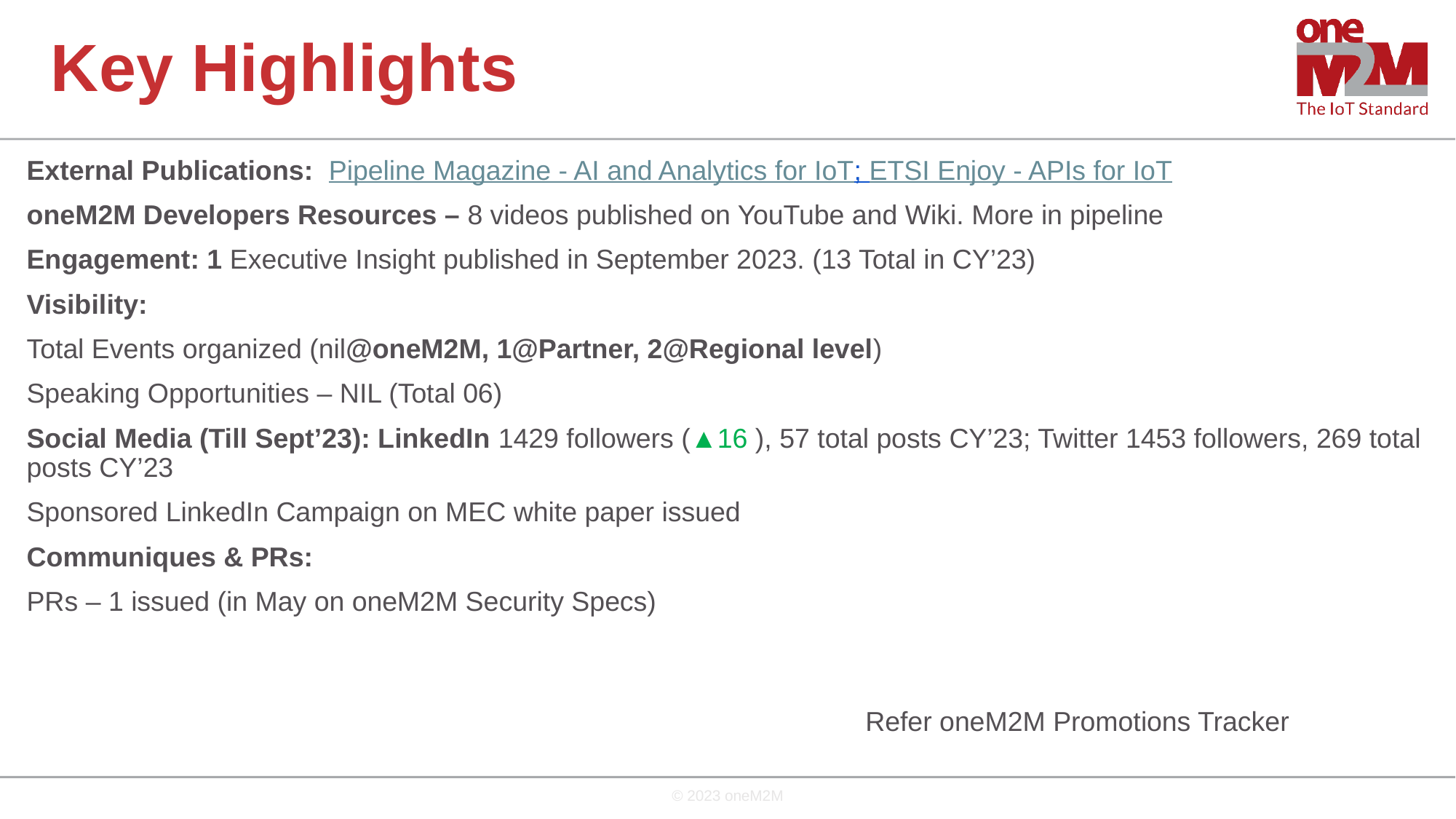

# Key Highlights
External Publications:  Pipeline Magazine - AI and Analytics for IoT; ETSI Enjoy - APIs for IoT
oneM2M Developers Resources – 8 videos published on YouTube and Wiki. More in pipeline
Engagement: 1 Executive Insight published in September 2023. (13 Total in CY’23)
Visibility:
Total Events organized (nil@oneM2M, 1@Partner, 2@Regional level)
Speaking Opportunities – NIL (Total 06)
Social Media (Till Sept’23): LinkedIn 1429 followers (▲16 ), 57 total posts CY’23; Twitter 1453 followers, 269 total posts CY’23
Sponsored LinkedIn Campaign on MEC white paper issued
Communiques & PRs:
PRs – 1 issued (in May on oneM2M Security Specs)
Refer oneM2M Promotions Tracker

© 2023 oneM2M